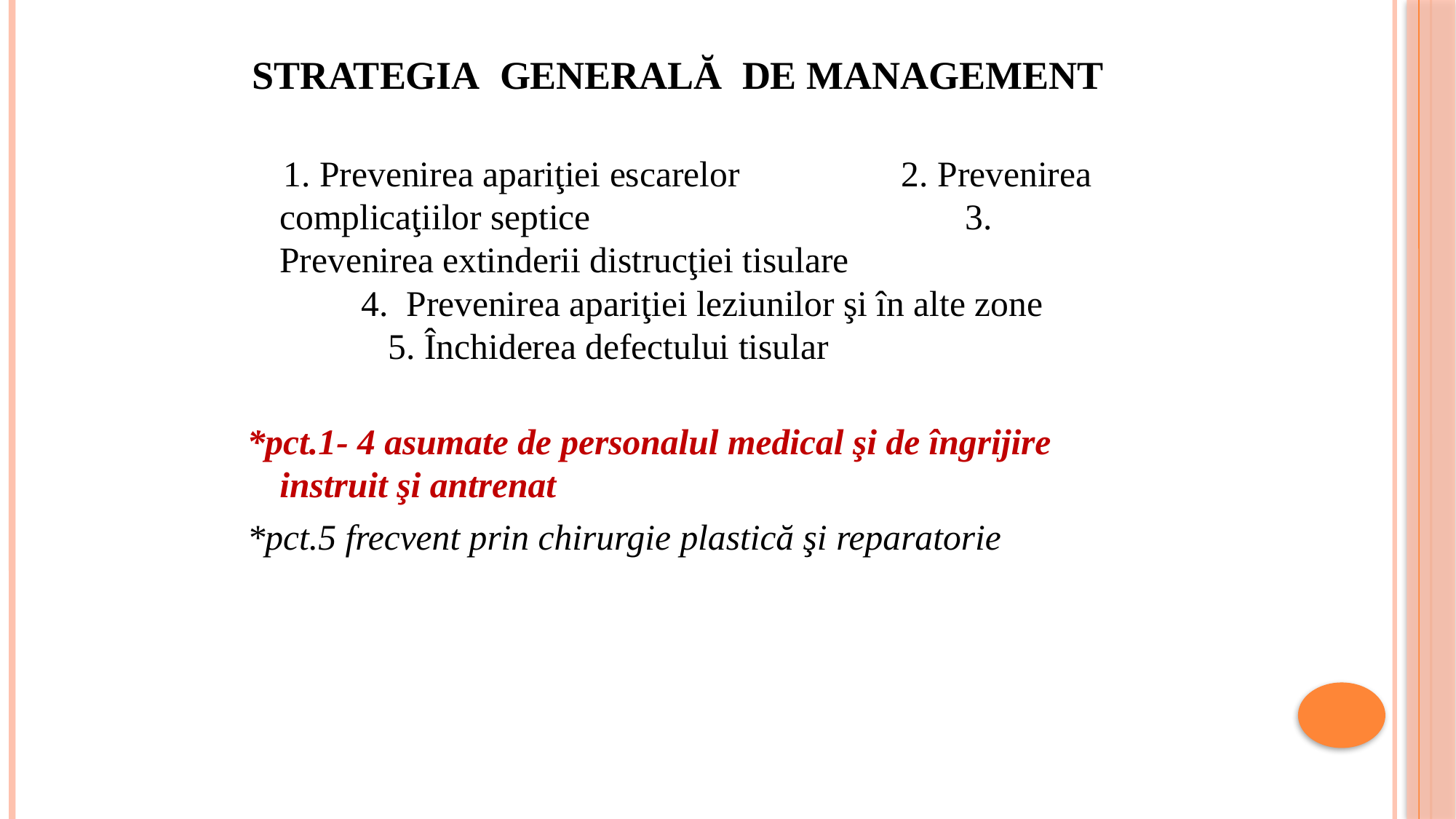

# strategia  generală  de management
    1. Prevenirea apariţiei escarelor										         2. Prevenirea complicaţiilor septice  								                            3. Prevenirea extinderii distrucţiei tisulare  							       	                  4.  Prevenirea apariţiei leziunilor şi în alte zone  								            5. Închiderea defectului tisular
*pct.1- 4 asumate de personalul medical şi de îngrijire instruit şi antrenat
*pct.5 frecvent prin chirurgie plastică şi reparatorie